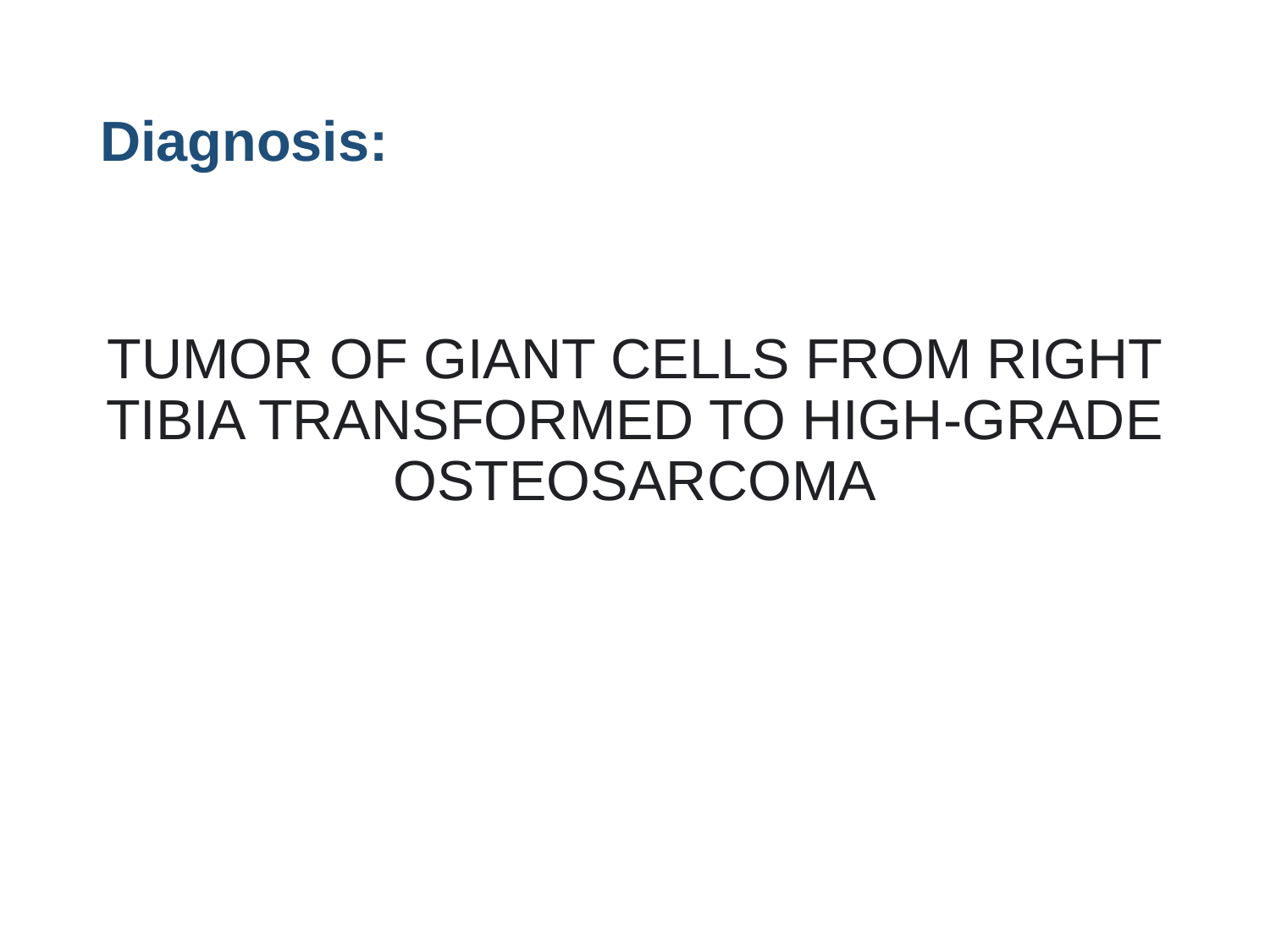

# Diagnosis:

TUMOR OF GIANT CELLS FROM RIGHT TIBIA TRANSFORMED TO HIGH-GRADE OSTEOSARCOMA